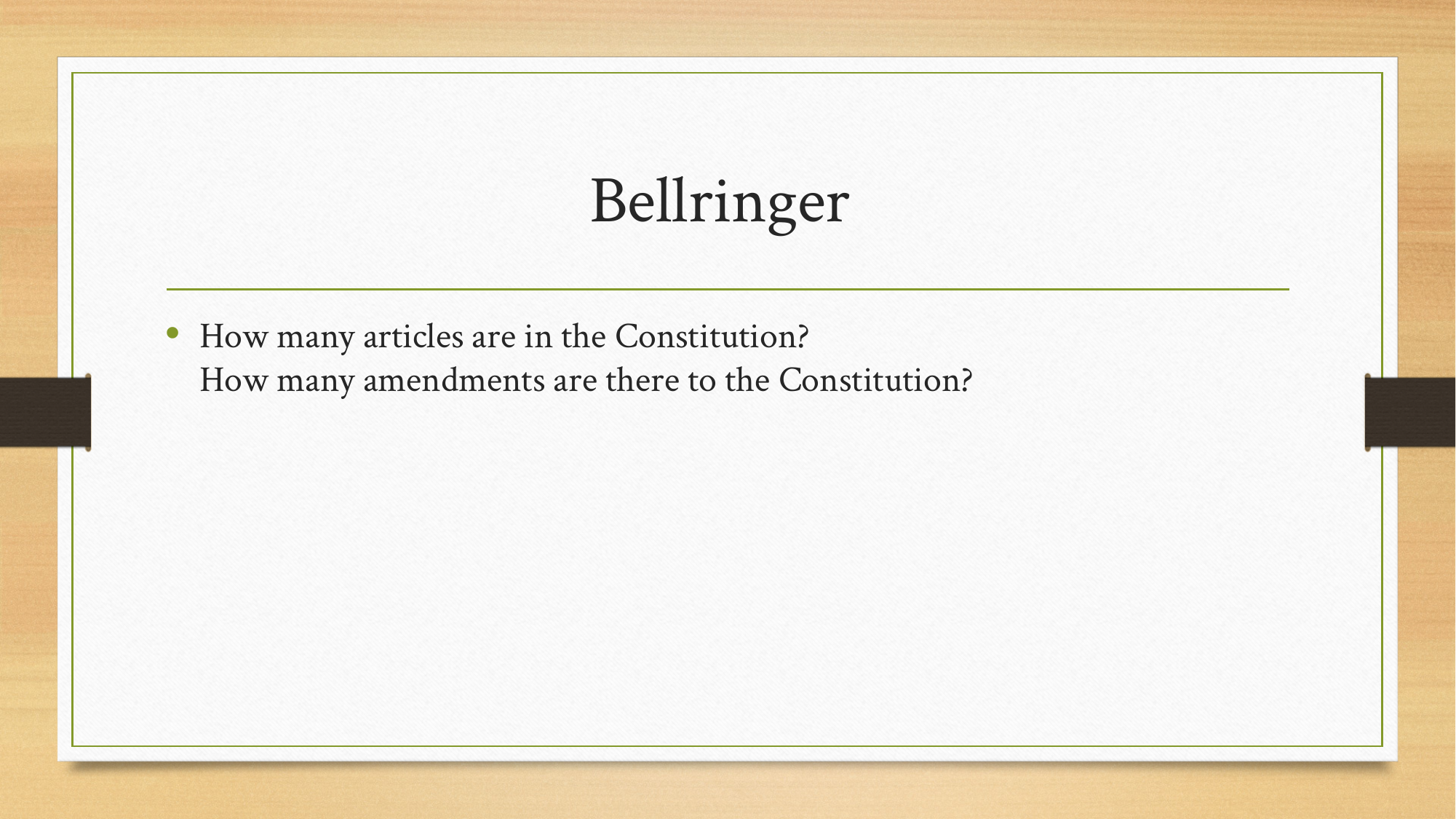

# Bellringer
How many articles are in the Constitution?
How many amendments are there to the Constitution?